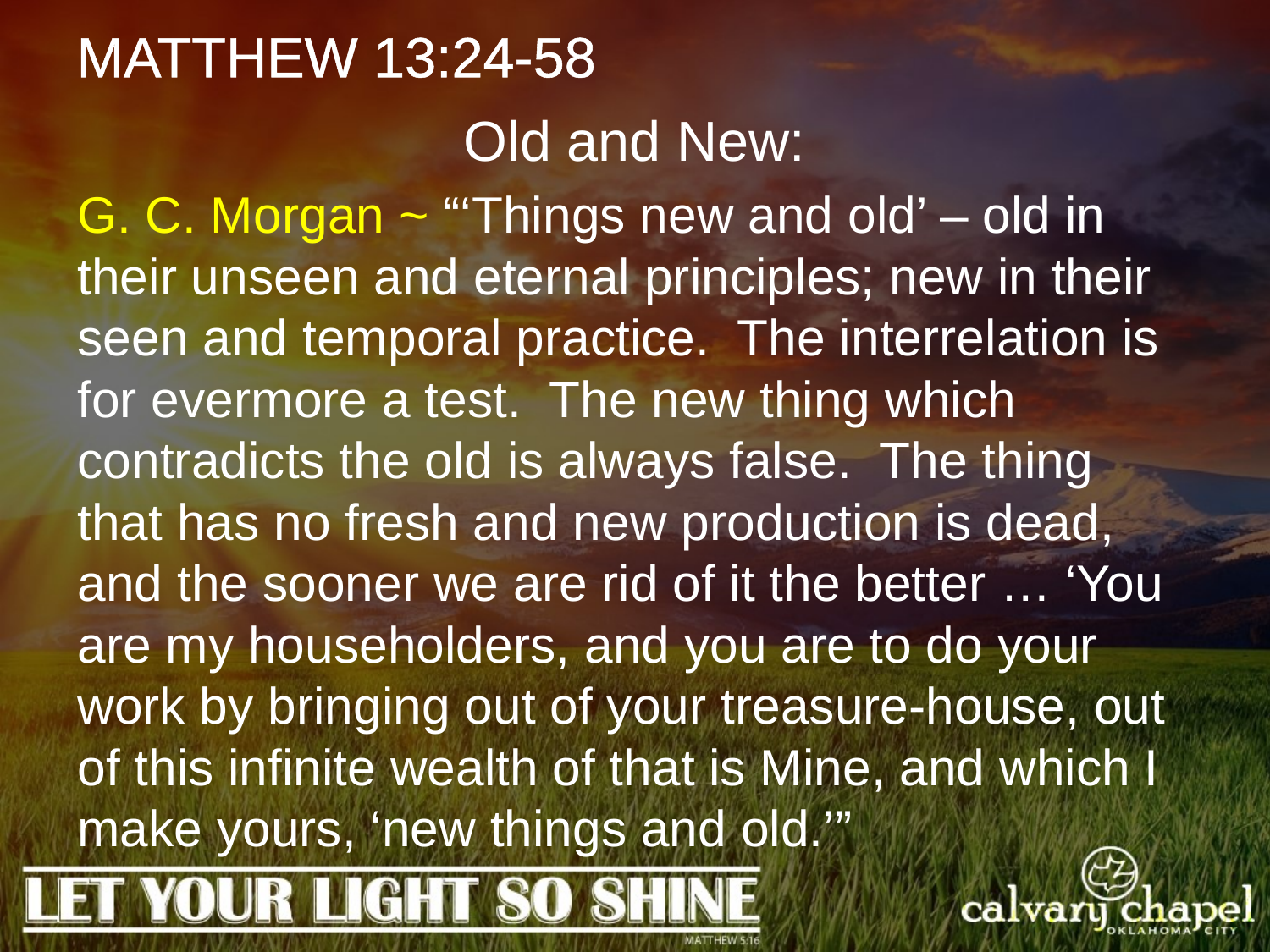

MATTHEW 13:24-58
Old and New:
G. C. Morgan ~ “‘Things new and old’ – old in their unseen and eternal principles; new in their seen and temporal practice.  The interrelation is for evermore a test.  The new thing which contradicts the old is always false.  The thing that has no fresh and new production is dead, and the sooner we are rid of it the better … ‘You are my householders, and you are to do your work by bringing out of your treasure-house, out of this infinite wealth of that is Mine, and which I make yours, ‘new things and old.’”